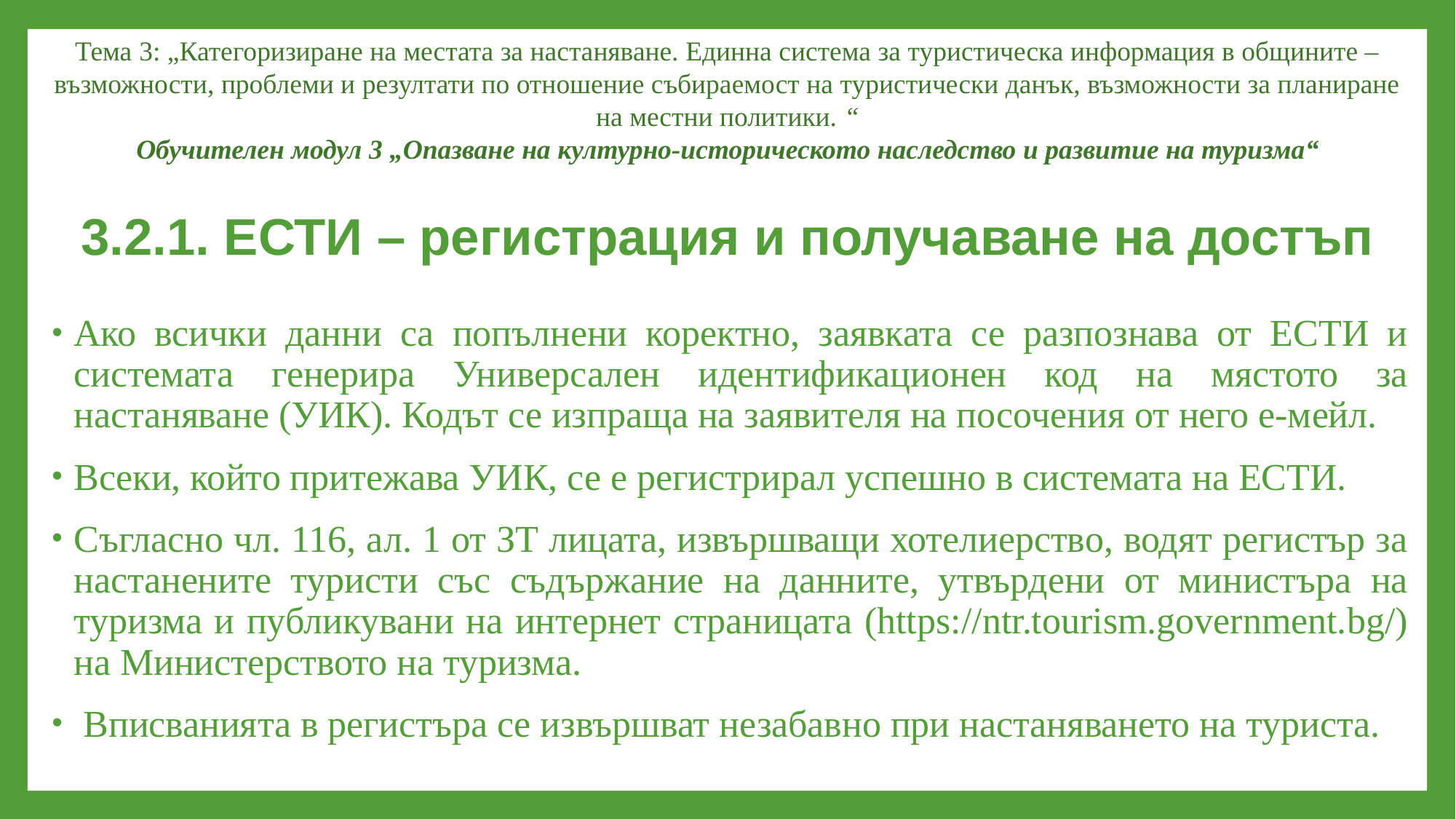

Тема 3: „Категоризиране на местата за настаняване. Единна система за туристическа информация в общините – възможности, проблеми и резултати по отношение събираемост на туристически данък, възможности за планиране на местни политики. “
Обучителен модул 3 „Опазване на културно-историческото наследство и развитие на туризма“
# 3.2.1. ЕСТИ – регистрация и получаване на достъп
Ако всички данни са попълнени коректно, заявката се разпознава от ЕСТИ и системата генерира Универсален идентификационен код на мястото за настаняване (УИК). Кодът се изпраща на заявителя на посочения от него е-мейл.
Всеки, който притежава УИК, се е регистрирал успешно в системата на ЕСТИ.
Съгласно чл. 116, ал. 1 от ЗТ лицата, извършващи хотелиерство, водят регистър за настанените туристи със съдържание на данните, утвърдени от министъра на туризма и публикувани на интернет страницата (https://ntr.tourism.government.bg/) на Министерството на туризма.
 Вписванията в регистъра се извършват незабавно при настаняването на туриста.